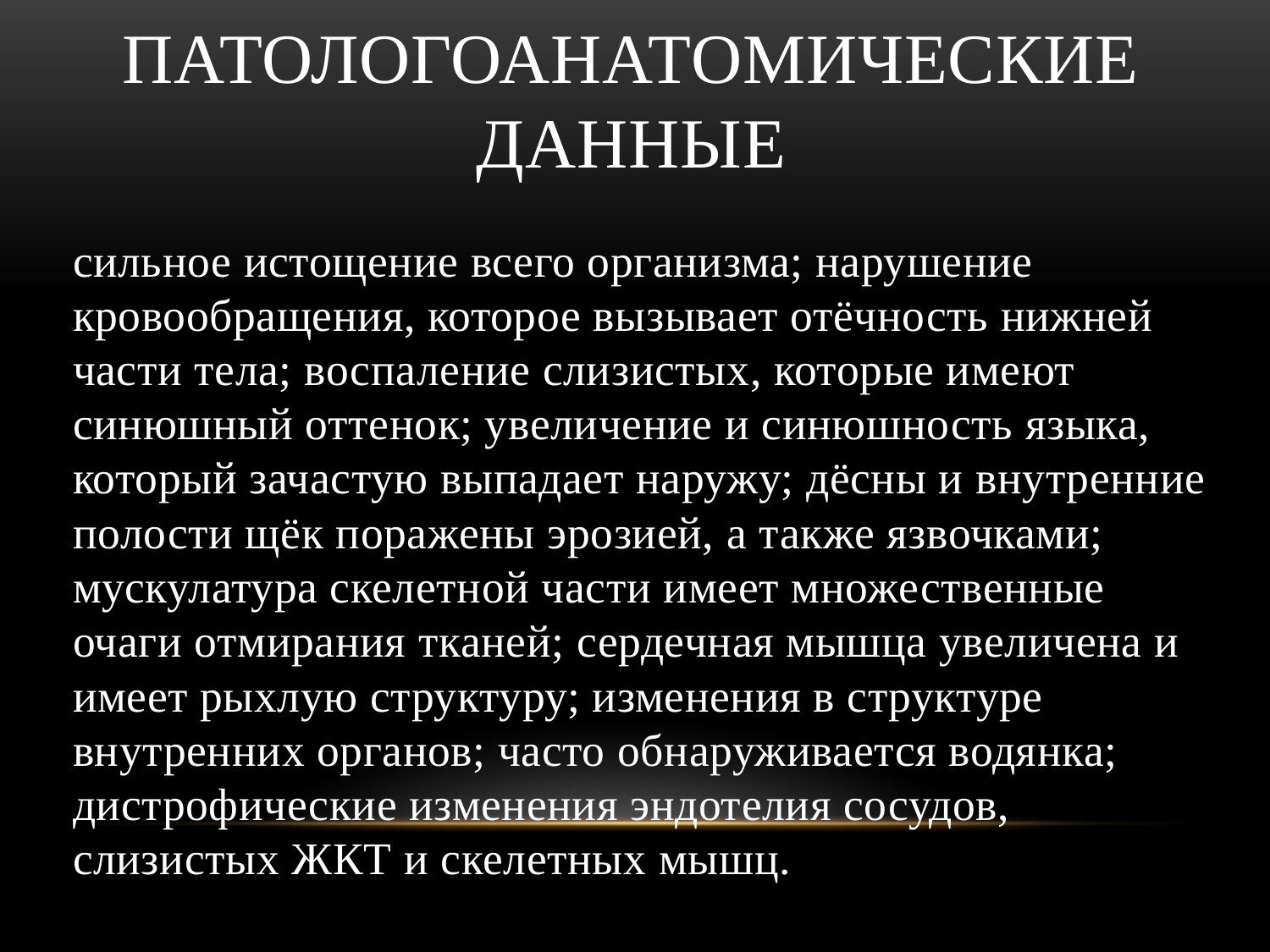

# Патологоанатомические данные
сильное истощение всего организма; нарушение кровообращения, которое вызывает отёчность нижней части тела; воспаление слизистых, которые имеют синюшный оттенок; увеличение и синюшность языка, который зачастую выпадает наружу; дёсны и внутренние полости щёк поражены эрозией, а также язвочками; мускулатура скелетной части имеет множественные очаги отмирания тканей; сердечная мышца увеличена и имеет рыхлую структуру; изменения в структуре внутренних органов; часто обнаруживается водянка; дистрофические изменения эндотелия сосудов, слизистых ЖКТ и скелетных мышц.